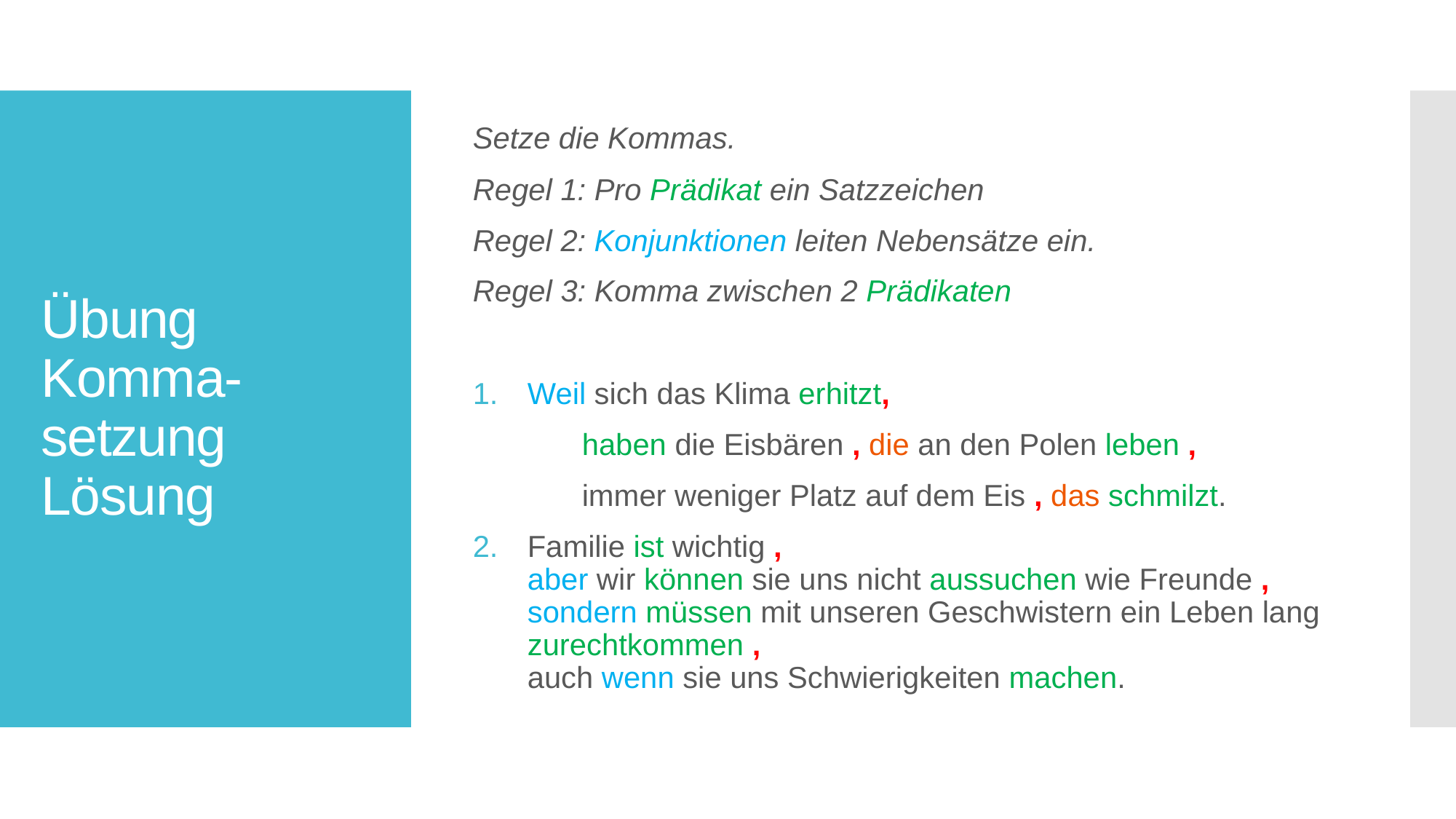

Setze die Kommas.
Regel 1: Pro Prädikat ein Satzzeichen
Regel 2: Konjunktionen leiten Nebensätze ein.
Regel 3: Komma zwischen 2 Prädikaten

Weil sich das Klima erhitzt,
	haben die Eisbären , die an den Polen leben ,
	immer weniger Platz auf dem Eis , das schmilzt.
Familie ist wichtig ,
aber wir können sie uns nicht aussuchen wie Freunde ,
sondern müssen mit unseren Geschwistern ein Leben lang zurechtkommen ,
auch wenn sie uns Schwierigkeiten machen.
# Übung Komma-setzung Lösung